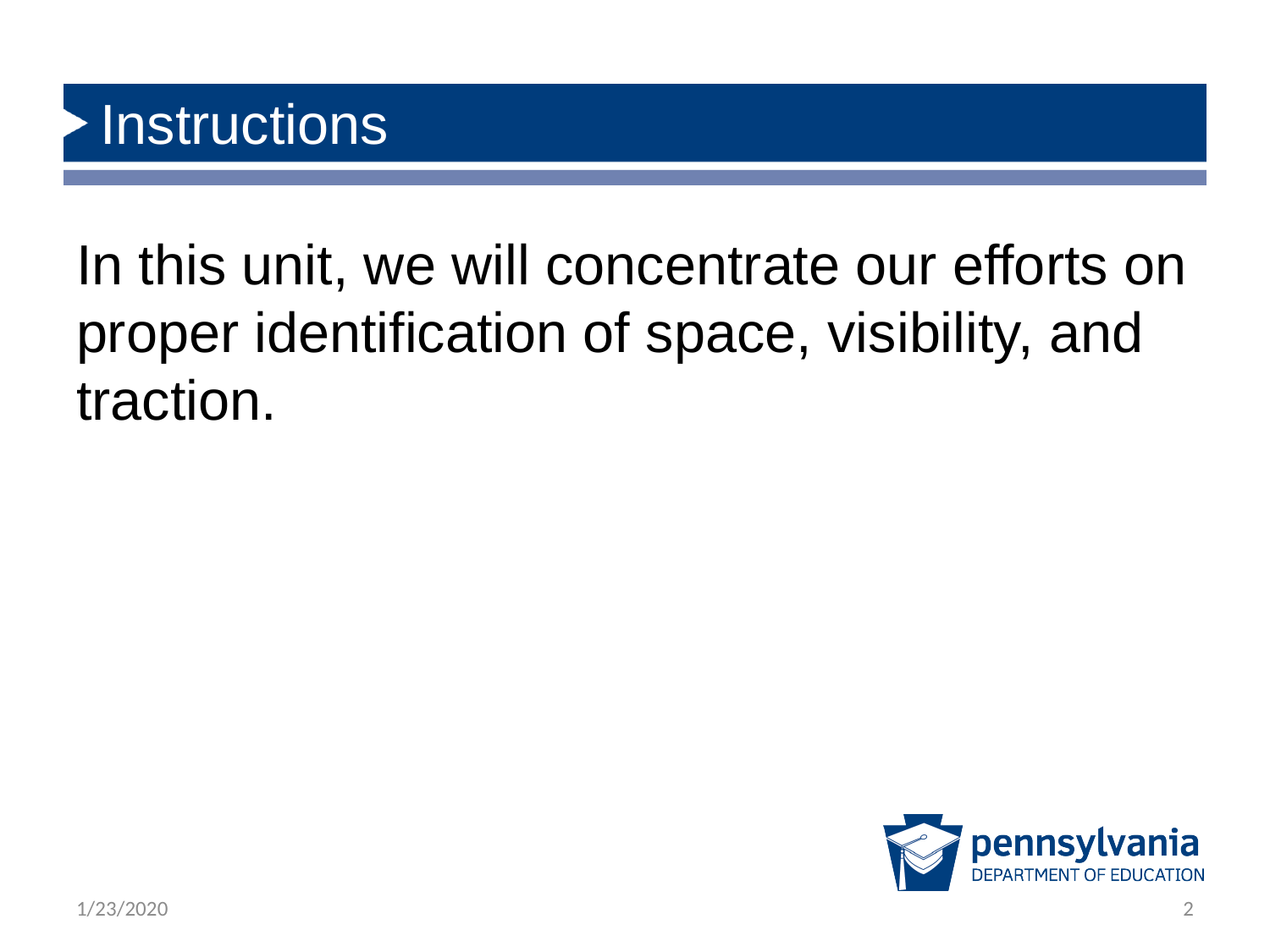

# Instructions
In this unit, we will concentrate our efforts on proper identification of space, visibility, and traction.
1/23/2020
2